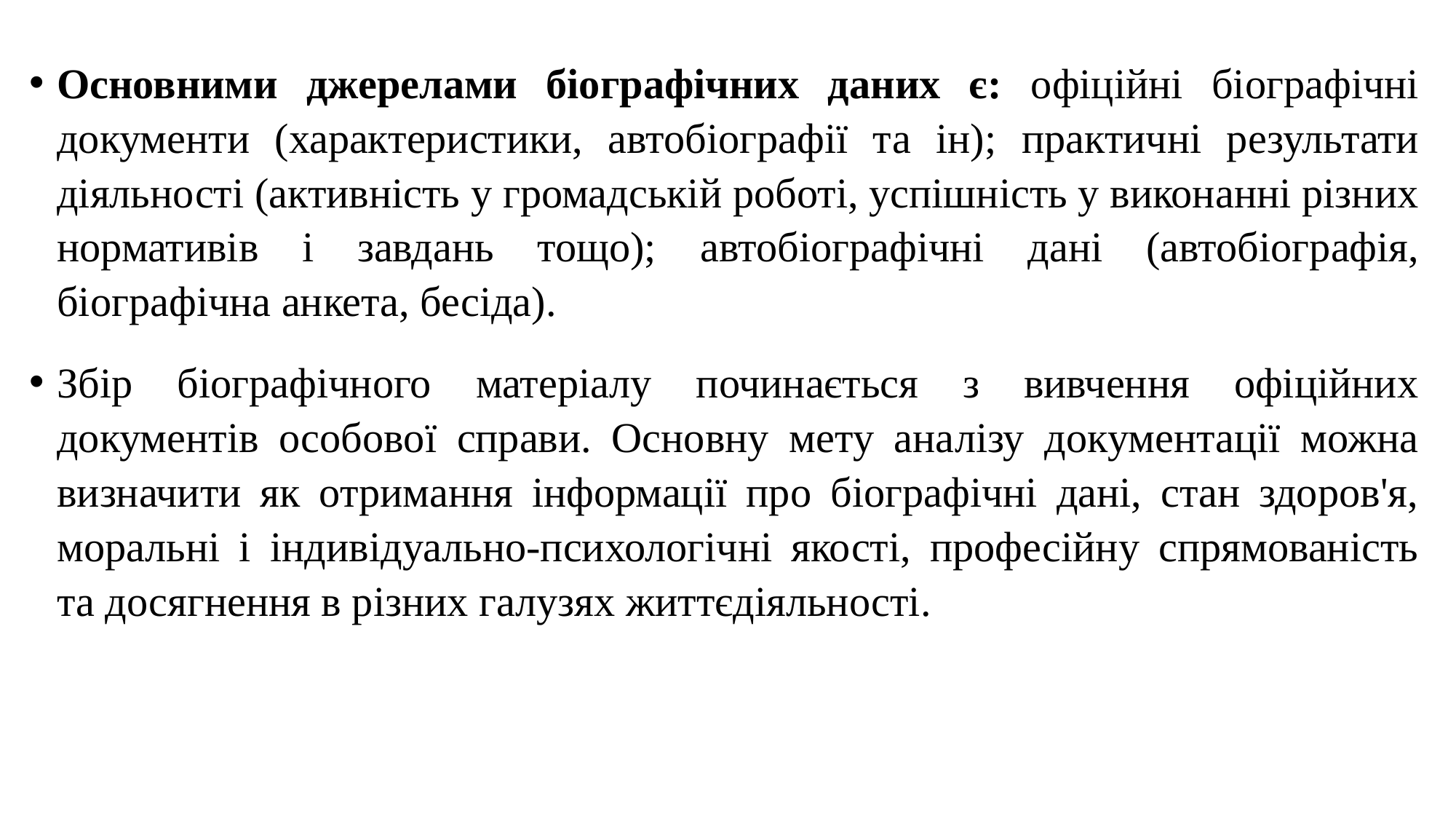

Основними джерелами біографічних даних є: офіційні біографічні документи (характеристики, автобіографії та ін); практичні результати діяльності (активність у громадській роботі, успішність у виконанні різних нормативів і завдань тощо); автобіографічні дані (автобіографія, біографічна анкета, бесіда).
Збір біографічного матеріалу починається з вивчення офіційних документів особової справи. Основну мету аналізу документації можна визначити як отримання інформації про біографічні дані, стан здоров'я, моральні і індивідуально-психологічні якості, професійну спрямованість та досягнення в різних галузях життєдіяльності.